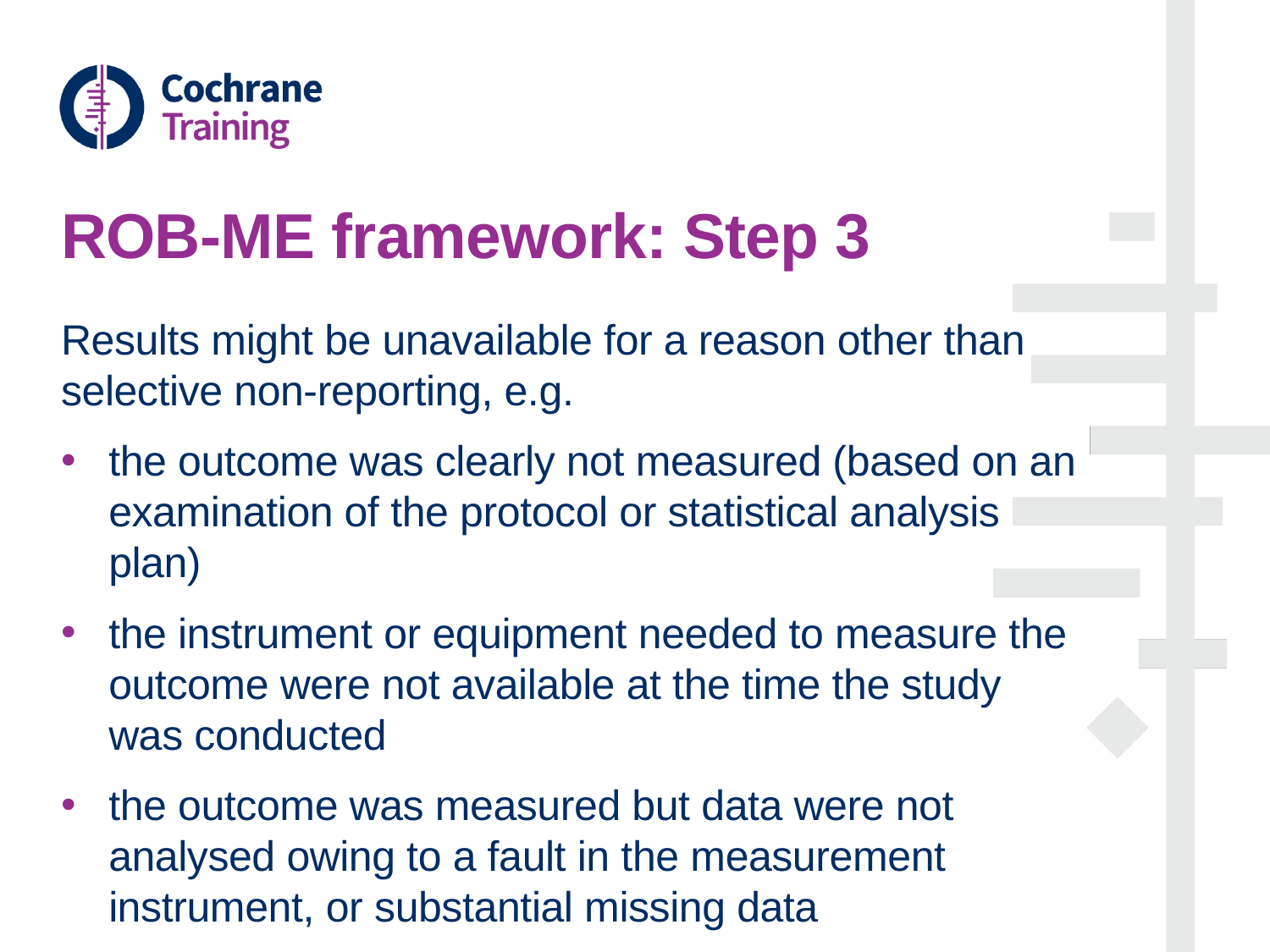

# ROB-ME framework: Step 3
Results might be unavailable for a reason other than selective non-reporting, e.g.
the outcome was clearly not measured (based on an examination of the protocol or statistical analysis plan)
the instrument or equipment needed to measure the outcome were not available at the time the study was conducted
the outcome was measured but data were not analysed owing to a fault in the measurement instrument, or substantial missing data